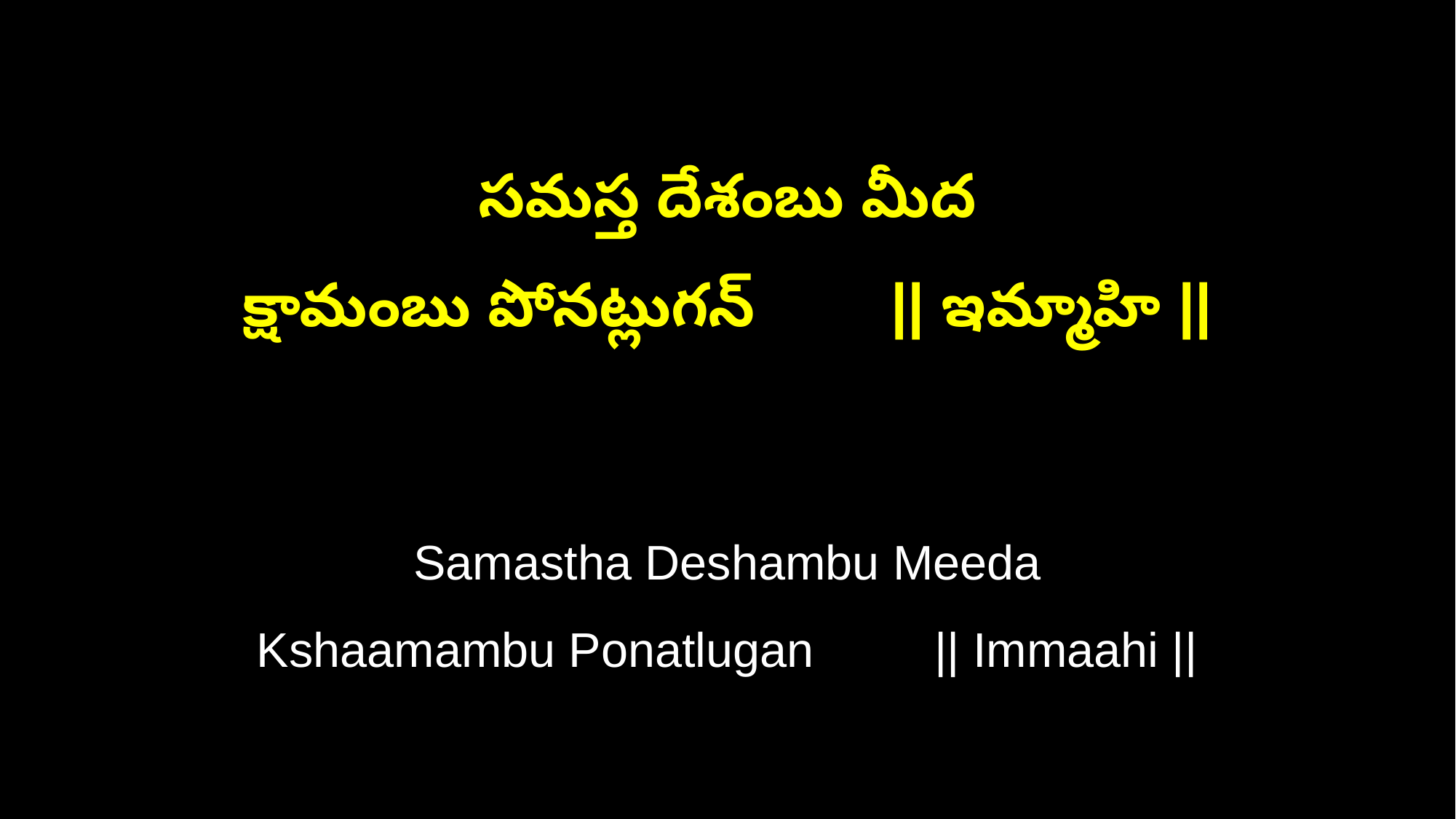

సమస్త దేశంబు మీద
క్షామంబు పోనట్లుగన్        || ఇమ్మాహి ||
Samastha Deshambu Meeda
Kshaamambu Ponatlugan         || Immaahi ||